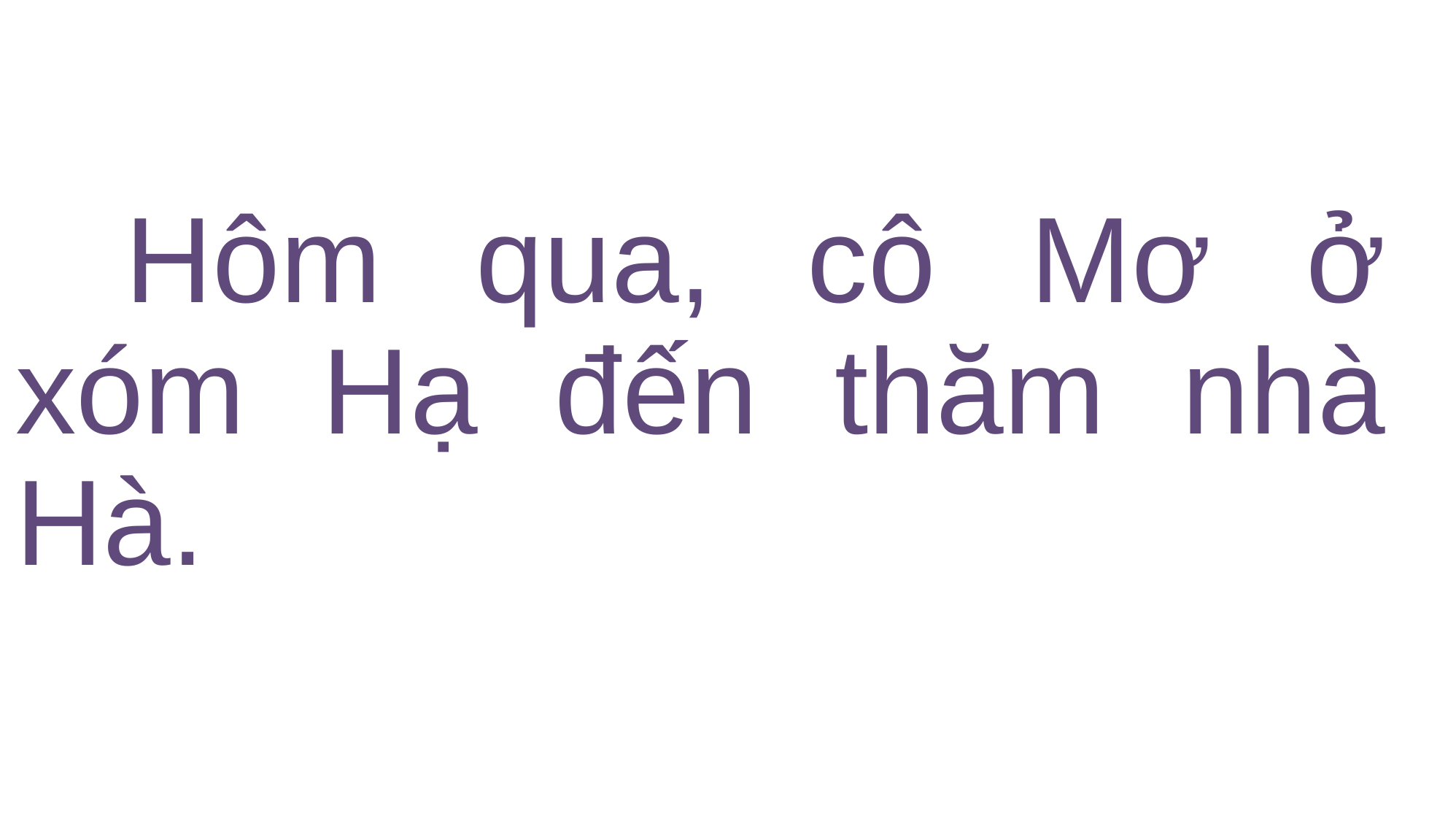

Hôm qua, cô Mơ ở xóm Hạ đến thăm nhà Hà.